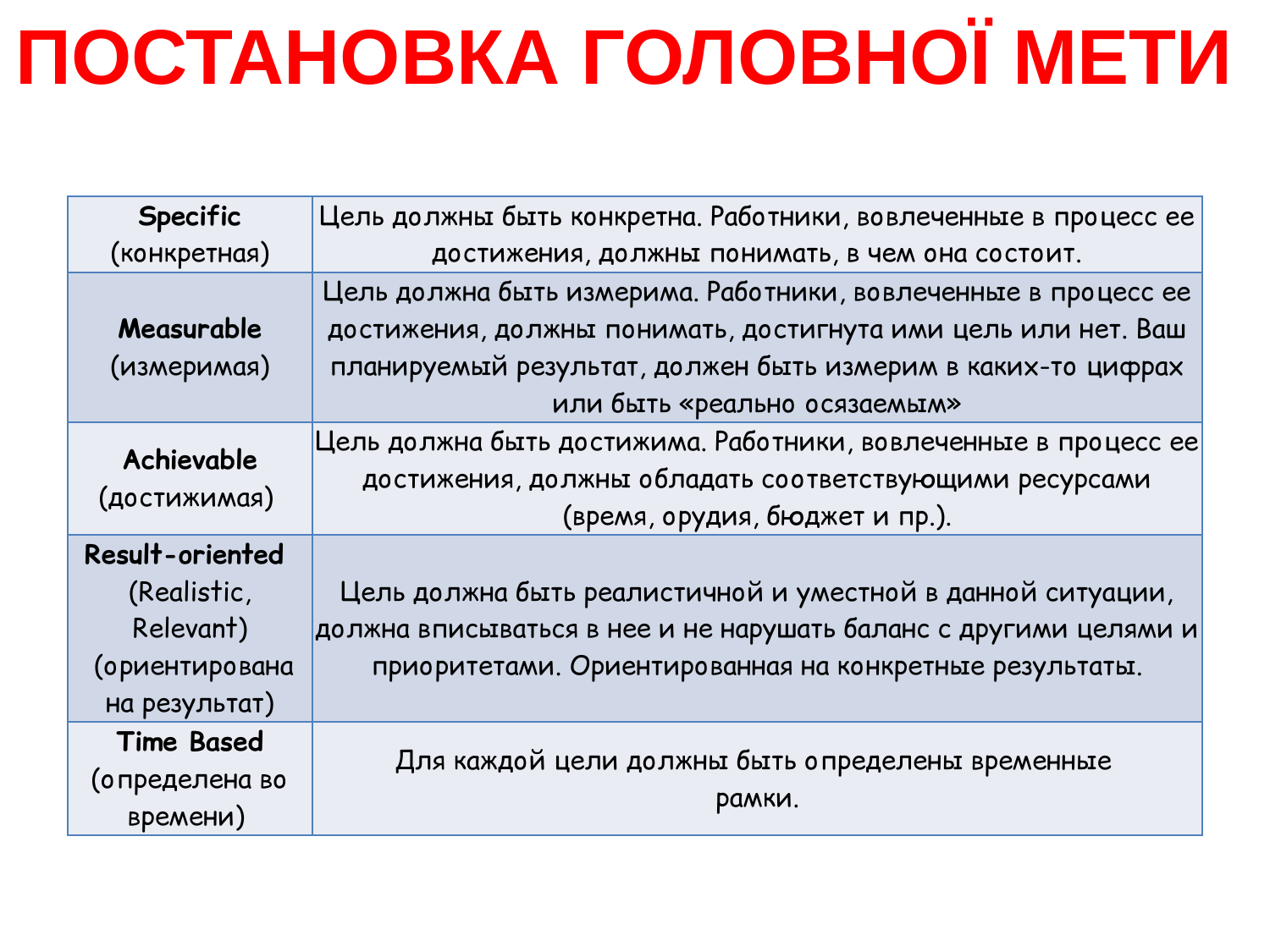

# ПОСТАНОВКА ГОЛОВНОЇ МЕТИ
| Specific (конкретная) | Цель должны быть конкретна. Работники, вовлеченные в процесс ее достижения, должны понимать, в чем она состоит. |
| --- | --- |
| Measurable (измеримая) | Цель должна быть измерима. Работники, вовлеченные в процесс ее достижения, должны понимать, достигнута ими цель или нет. Ваш планируемый результат, должен быть измерим в каких-то цифрах или быть «реально осязаемым» |
| Аchievable (достижимая) | Цель должна быть достижима. Работники, вовлеченные в процесс ее достижения, должны обладать соответствующими ресурсами (время, орудия, бюджет и пр.). |
| Result-oriented (Realistic, Relevant) (ориентирована на результат) | Цель должна быть реалистичной и уместной в данной ситуации, должна вписываться в нее и не нарушать баланс с другими целями и приоритетами. Ориентированная на конкретные результаты. |
| Тime Based (определена во времени) | Для каждой цели должны быть определены временные рамки. |